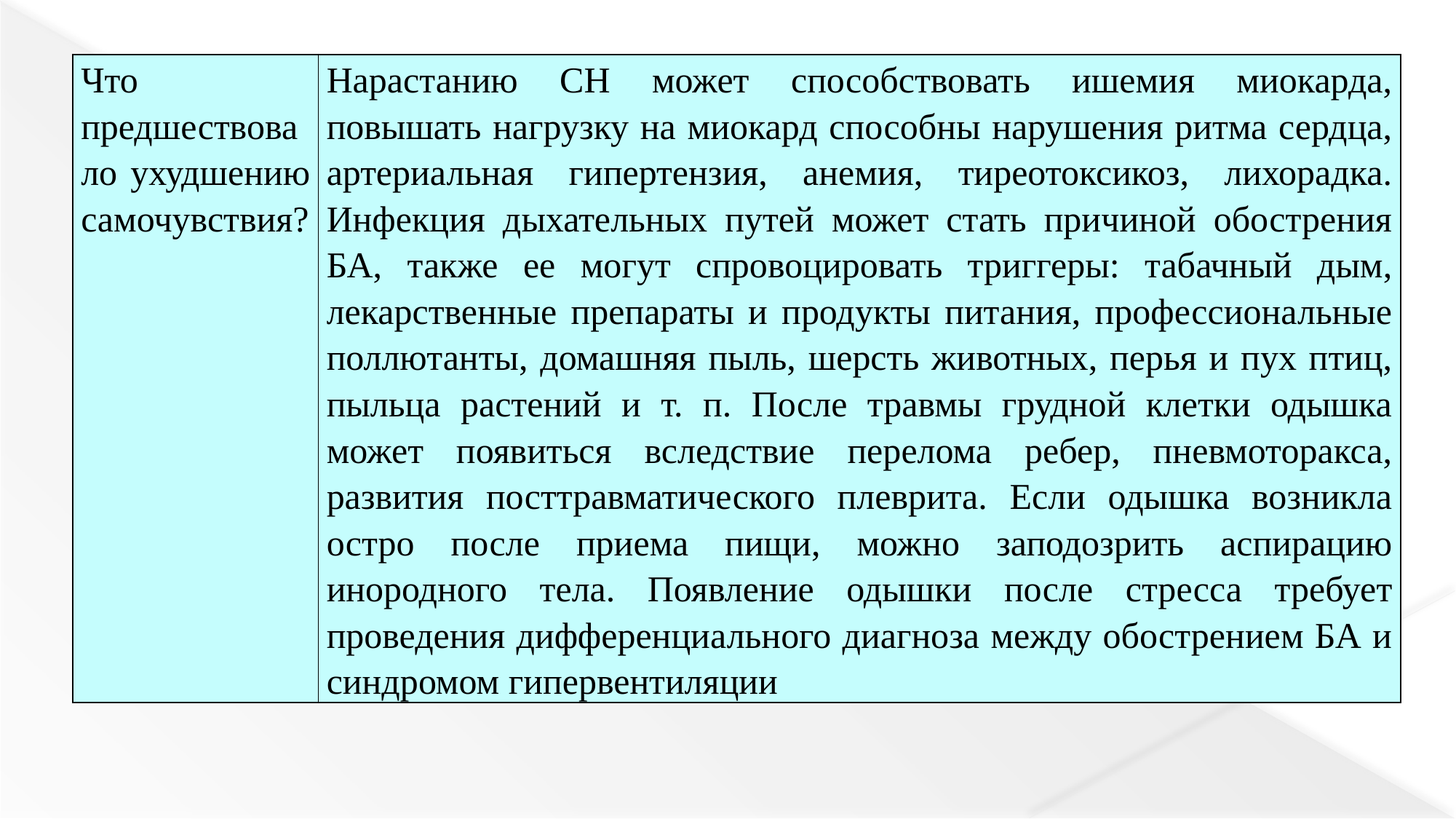

| Что предшествовало ухудшению самочувствия? | Нарастанию СН может способствовать ишемия миокарда, повышать нагрузку на миокард способны нарушения ритма сердца, артериальная гипертензия, анемия, тиреотоксикоз, лихорадка. Инфекция дыхательных путей может стать причиной обострения БА, также ее могут спровоцировать триггеры: табачный дым, лекарственные препараты и продукты питания, профессиональные поллютанты, домашняя пыль, шерсть животных, перья и пух птиц, пыльца растений и т. п. После травмы грудной клетки одышка может появиться вследствие перелома ребер, пневмоторакса, развития посттравматического плеврита. Если одышка возникла остро после приема пищи, можно заподозрить аспирацию инородного тела. Появление одышки после стресса требует проведения дифференциального диагноза между обострением БА и синдромом гипервентиляции |
| --- | --- |